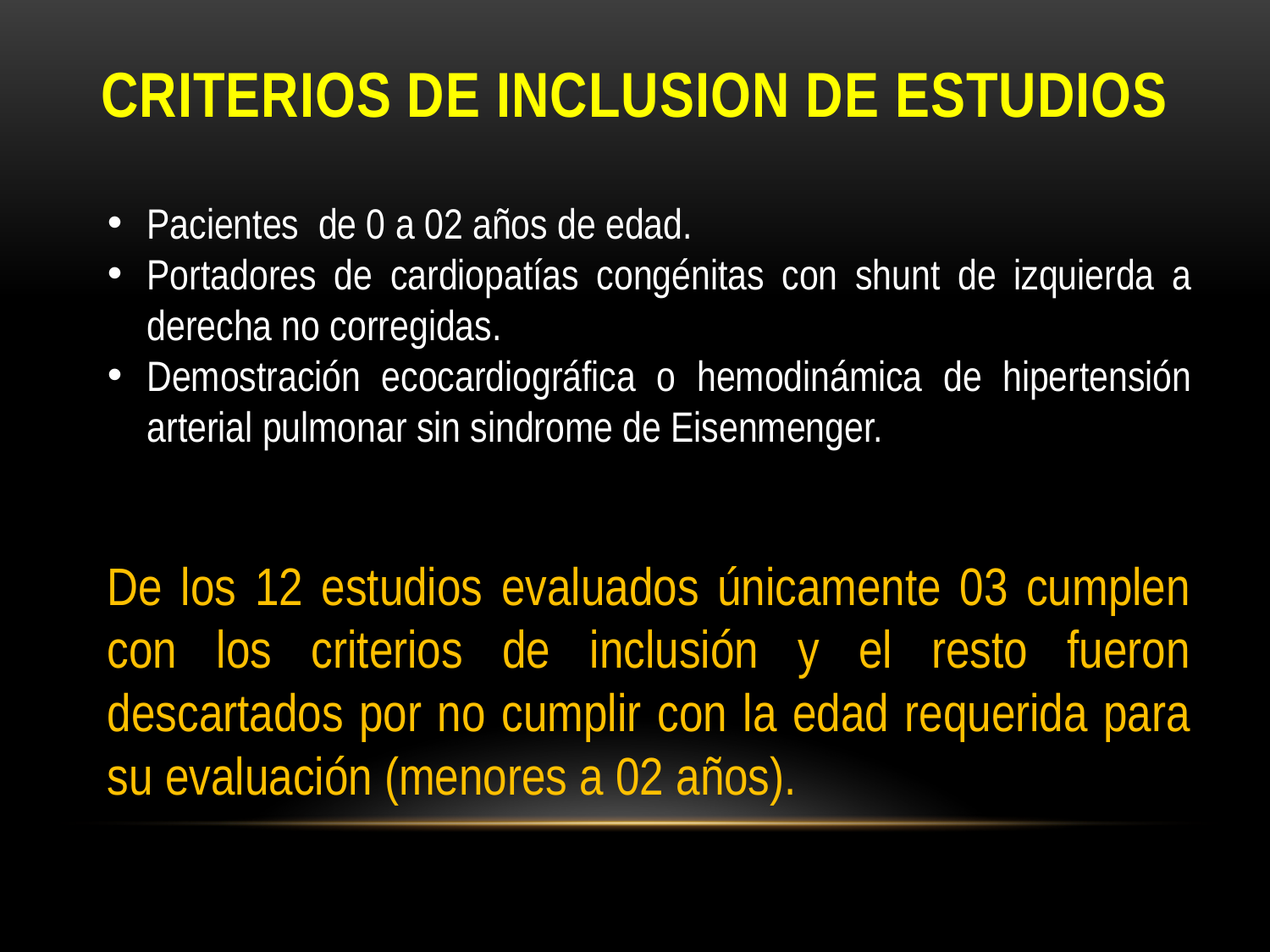

# CRITERIOS DE INCLUSION DE ESTUDIOS
Pacientes  de 0 a 02 años de edad.
Portadores de cardiopatías congénitas con shunt de izquierda a derecha no corregidas.
Demostración ecocardiográfica o hemodinámica de hipertensión arterial pulmonar sin sindrome de Eisenmenger.

De los 12 estudios evaluados únicamente 03 cumplen con los criterios de inclusión y el resto fueron descartados por no cumplir con la edad requerida para su evaluación (menores a 02 años).